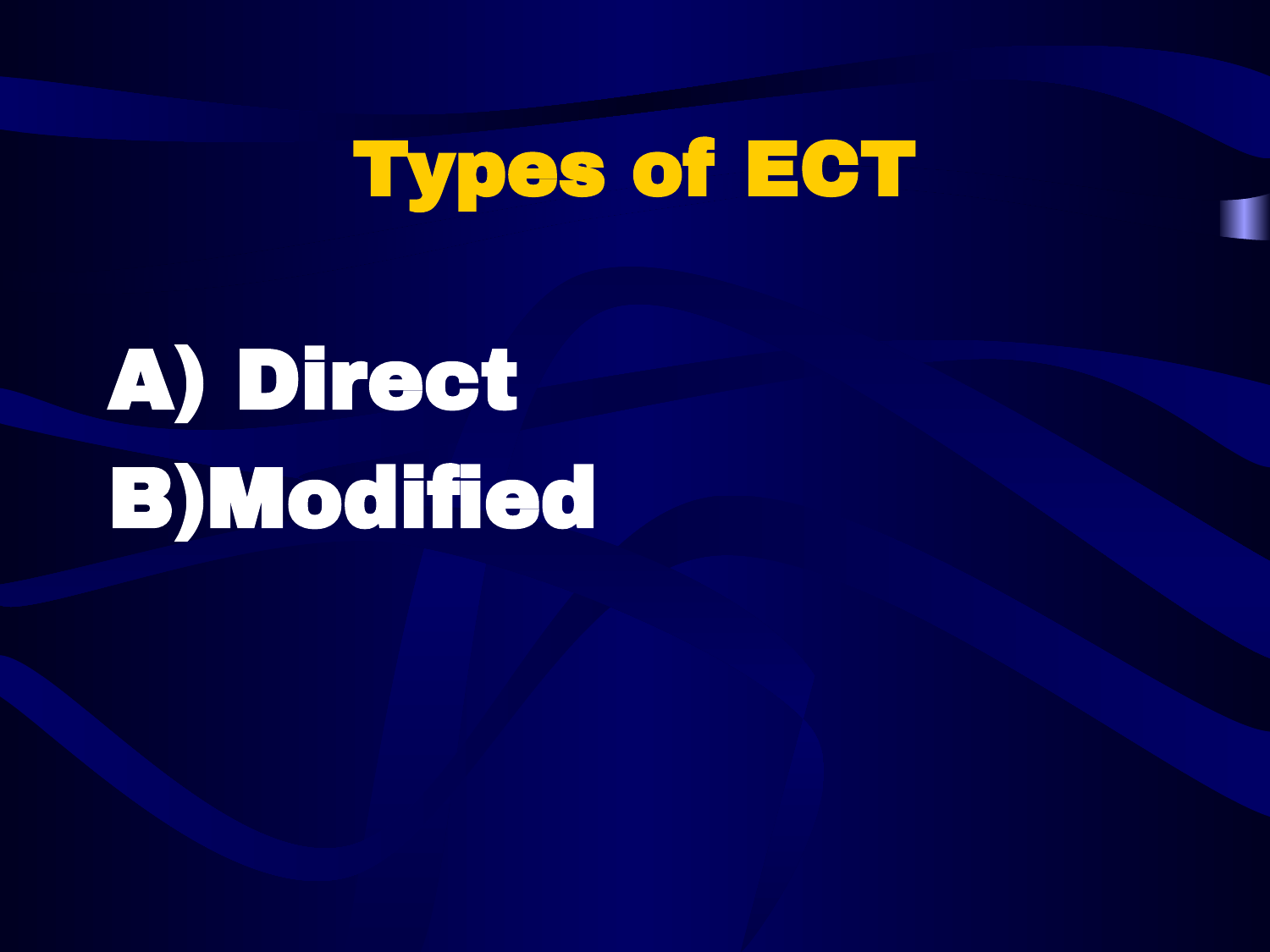

# Types of ECT
A) Direct
B)Modified